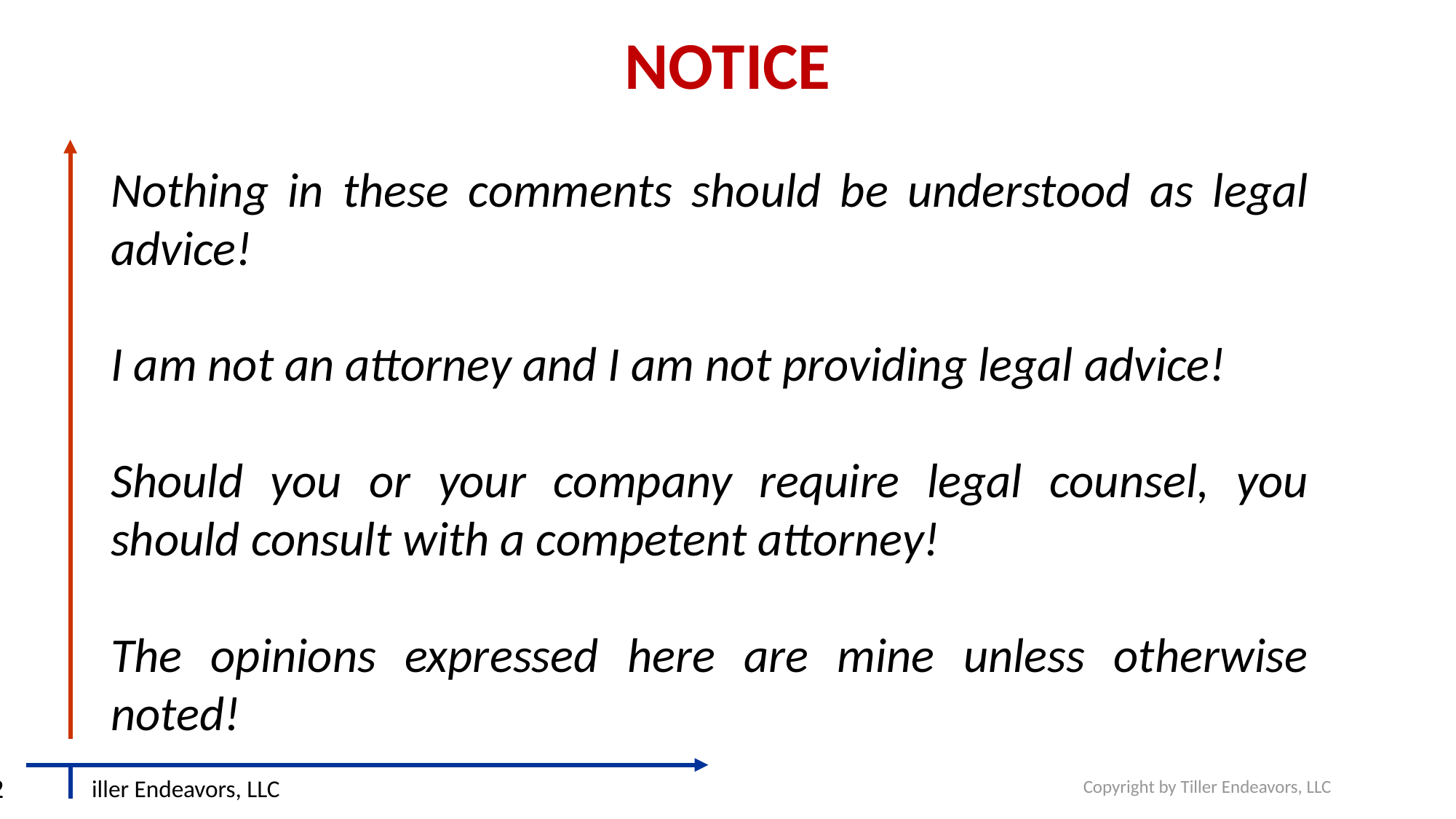

# NOTICE
Nothing in these comments should be understood as legal advice!

I am not an attorney and I am not providing legal advice!

Should you or your company require legal counsel, you should consult with a competent attorney!

The opinions expressed here are mine unless otherwise noted!